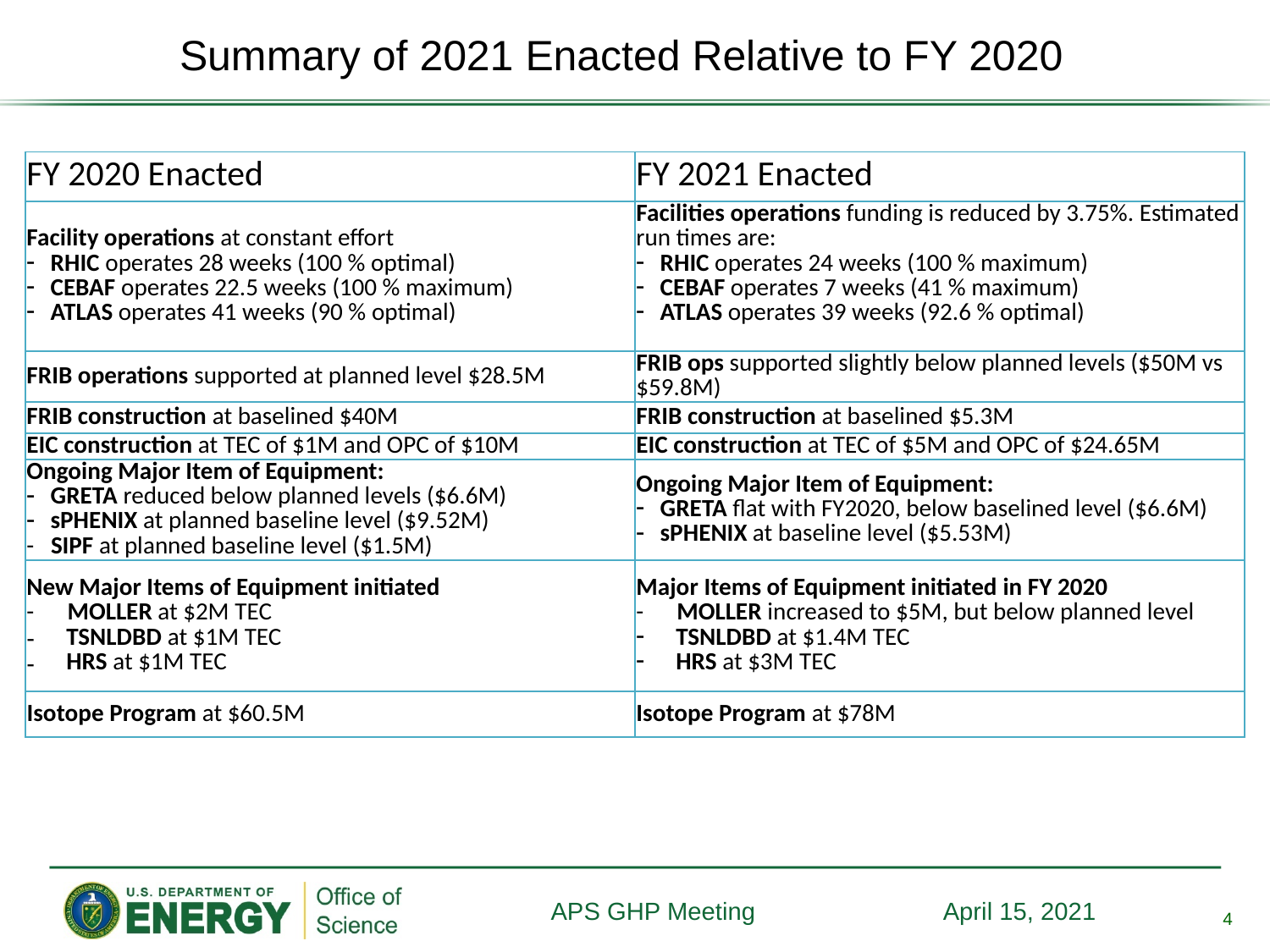

# Summary of 2021 Enacted Relative to FY 2020
| FY 2020 Enacted | FY 2021 Enacted |
| --- | --- |
| Facility operations at constant effort RHIC operates 28 weeks (100 % optimal) CEBAF operates 22.5 weeks (100 % maximum) ATLAS operates 41 weeks (90 % optimal) | Facilities operations funding is reduced by 3.75%. Estimated run times are: RHIC operates 24 weeks (100 % maximum) CEBAF operates 7 weeks (41 % maximum) ATLAS operates 39 weeks (92.6 % optimal) |
| FRIB operations supported at planned level $28.5M | FRIB ops supported slightly below planned levels ($50M vs $59.8M) |
| FRIB construction at baselined $40M | FRIB construction at baselined $5.3M |
| EIC construction at TEC of $1M and OPC of $10M | EIC construction at TEC of $5M and OPC of $24.65M |
| Ongoing Major Item of Equipment: GRETA reduced below planned levels ($6.6M) sPHENIX at planned baseline level ($9.52M) - SIPF at planned baseline level ($1.5M) | Ongoing Major Item of Equipment: GRETA flat with FY2020, below baselined level ($6.6M) sPHENIX at baseline level ($5.53M) |
| New Major Items of Equipment initiated - MOLLER at $2M TEC TSNLDBD at $1M TEC HRS at $1M TEC | Major Items of Equipment initiated in FY 2020 - MOLLER increased to $5M, but below planned level TSNLDBD at $1.4M TEC HRS at $3M TEC |
| Isotope Program at $60.5M | Isotope Program at $78M |